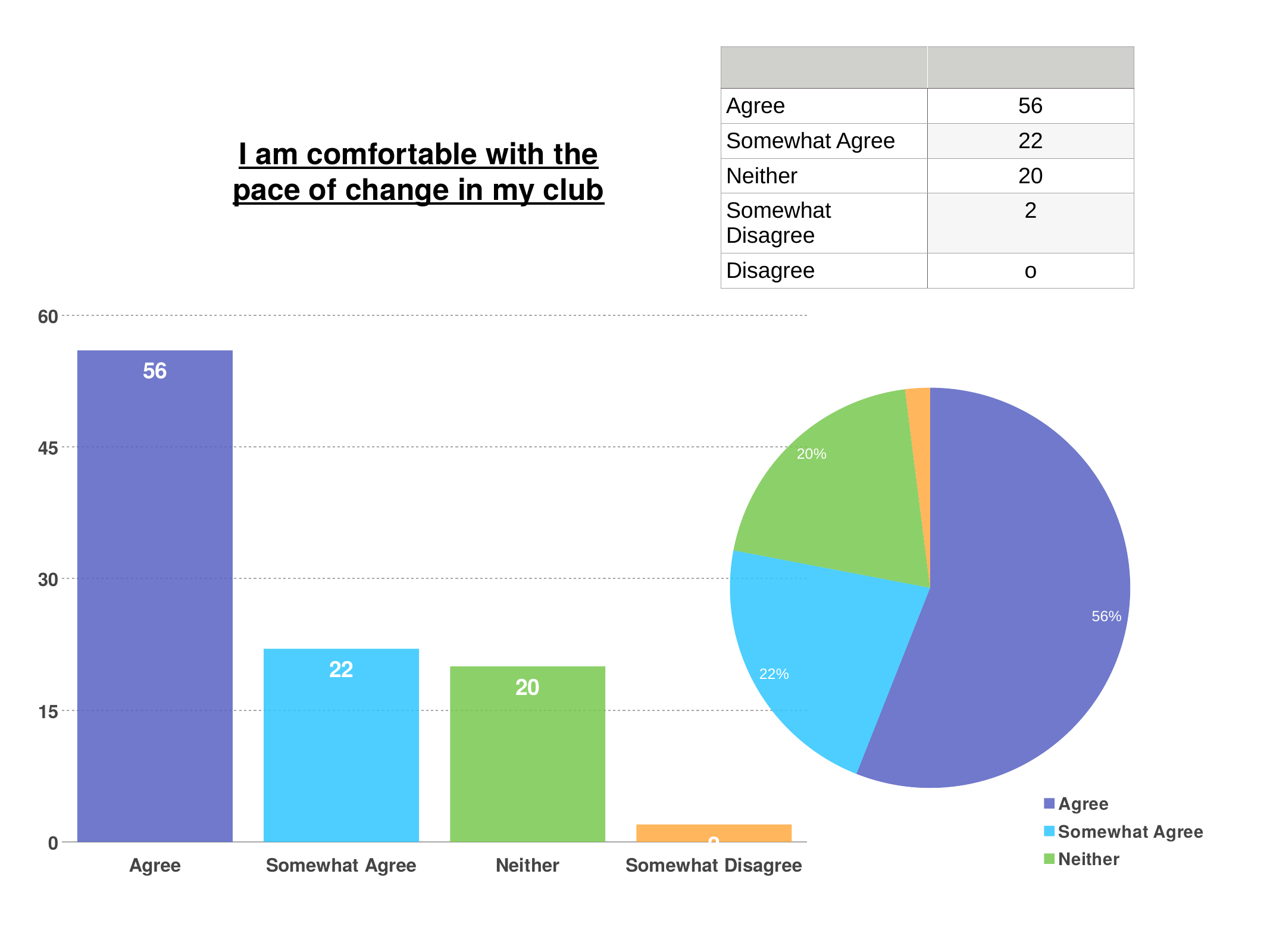

|  |  |
| --- | --- |
| Agree | 56 |
| Somewhat Agree | 22 |
| Neither | 20 |
| Somewhat Disagree | 2 |
| Disagree | o |
I am comfortable with the pace of change in my club

### Chart

| Category |  |
|---|---|
| Agree | 56.0 |
| Somewhat Agree | 22.0 |
| Neither | 20.0 |
| Somewhat Disagree | 2.0 |

### Chart

| Category | Label 4 |
|---|---|
| Agree | 56.0 |
| Somewhat Agree | 22.0 |
| Neither | 20.0 |
| Somewhat Disagree | 2.0 |